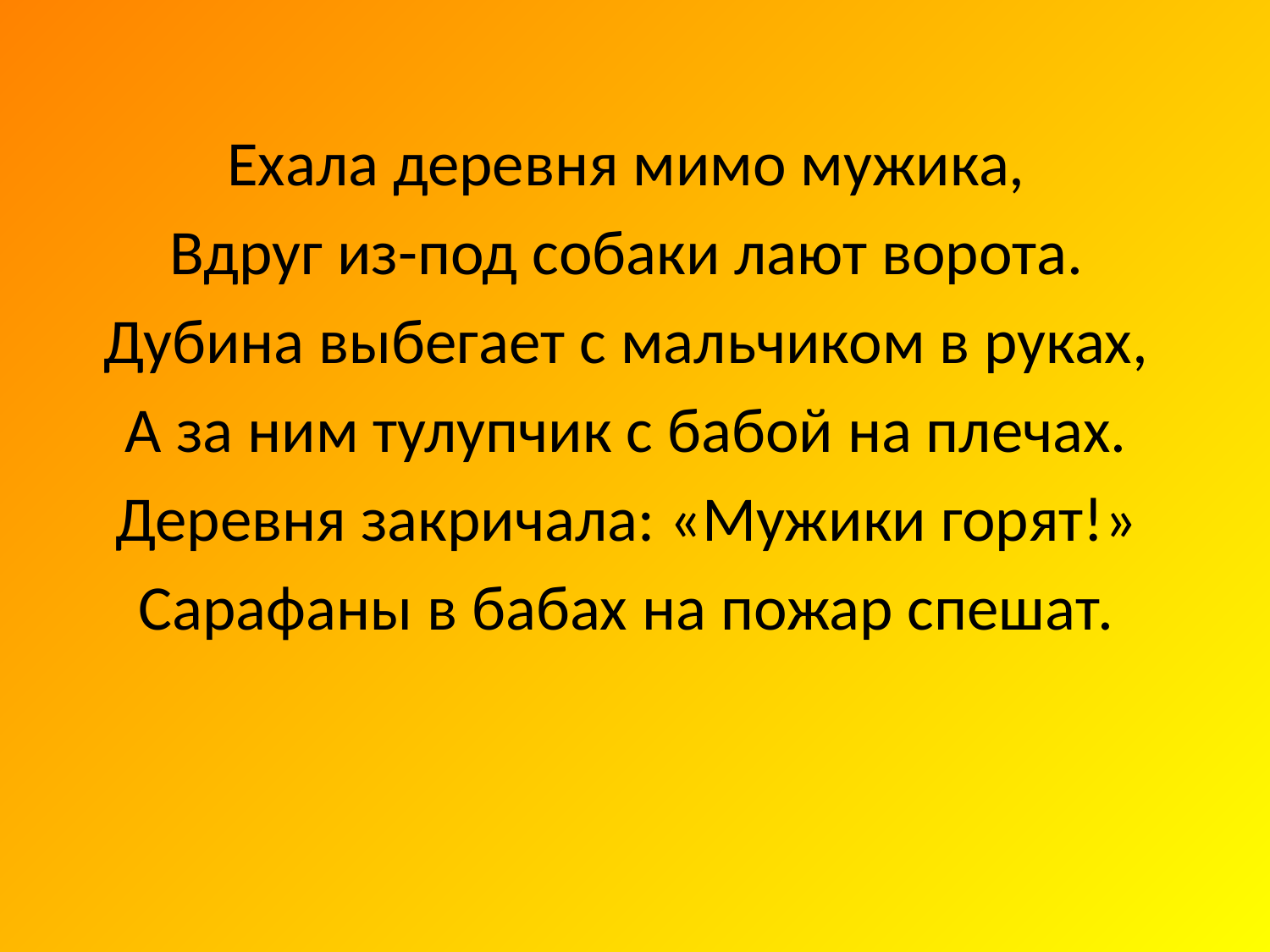

#
Ехала деревня мимо мужика,
Вдруг из-под собаки лают ворота.
Дубина выбегает с мальчиком в руках,
А за ним тулупчик с бабой на плечах.
Деревня закричала: «Мужики горят!»
Сарафаны в бабах на пожар спешат.